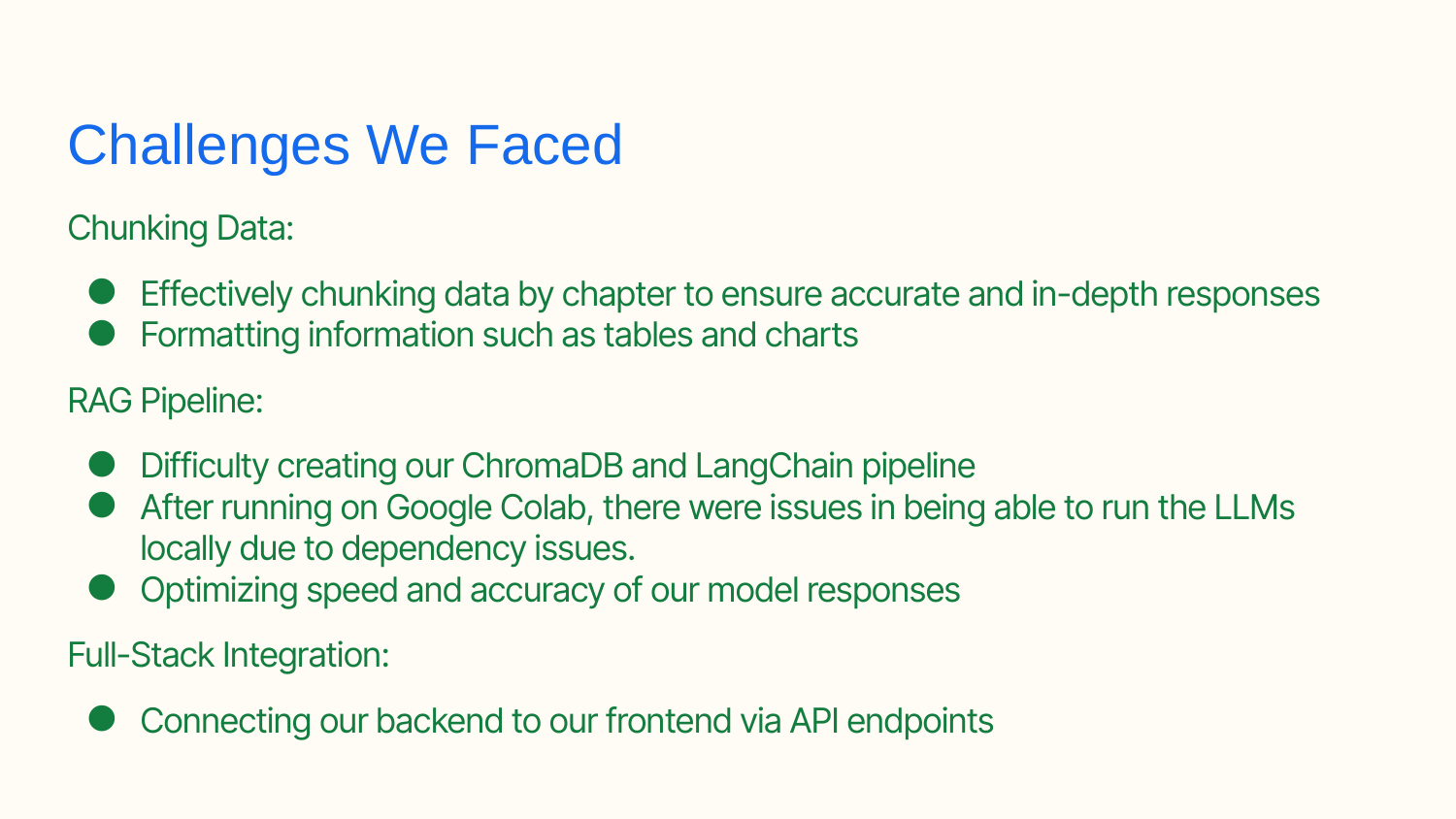

# Challenges We Faced
Chunking Data:
Effectively chunking data by chapter to ensure accurate and in-depth responses
Formatting information such as tables and charts
RAG Pipeline:
Difficulty creating our ChromaDB and LangChain pipeline
After running on Google Colab, there were issues in being able to run the LLMs locally due to dependency issues.
Optimizing speed and accuracy of our model responses
Full-Stack Integration:
Connecting our backend to our frontend via API endpoints